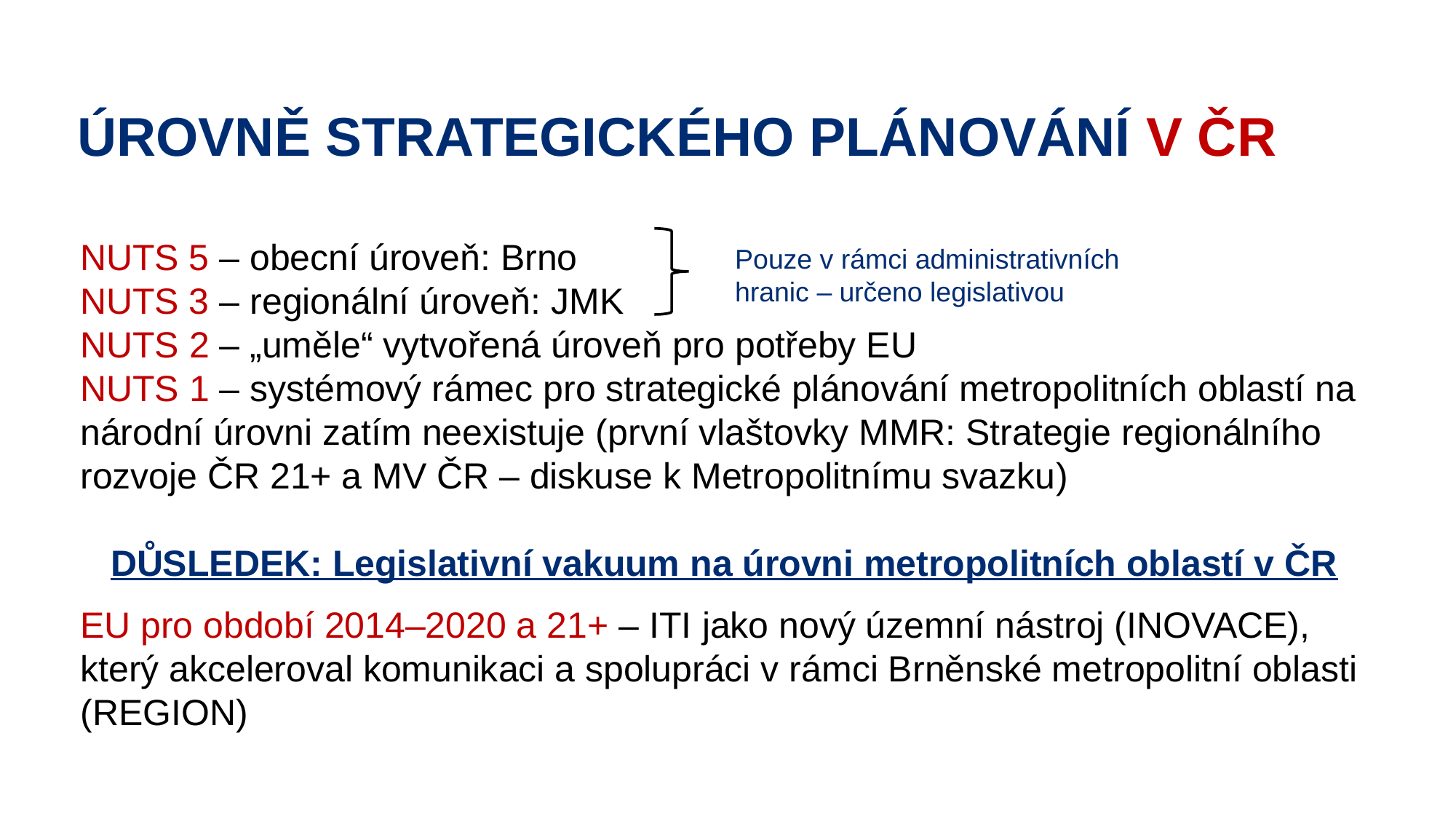

ÚROVNĚ STRATEGICKÉHO PLÁNOVÁNÍ V ČR
NUTS 5 – obecní úroveň: Brno
NUTS 3 – regionální úroveň: JMK
NUTS 2 – „uměle“ vytvořená úroveň pro potřeby EU
NUTS 1 – systémový rámec pro strategické plánování metropolitních oblastí na národní úrovni zatím neexistuje (první vlaštovky MMR: Strategie regionálního rozvoje ČR 21+ a MV ČR – diskuse k Metropolitnímu svazku)

DŮSLEDEK: Legislativní vakuum na úrovni metropolitních oblastí v ČR
EU pro období 2014–2020 a 21+ – ITI jako nový územní nástroj (INOVACE), který akceleroval komunikaci a spolupráci v rámci Brněnské metropolitní oblasti (REGION)

Pouze v rámci administrativních hranic – určeno legislativou